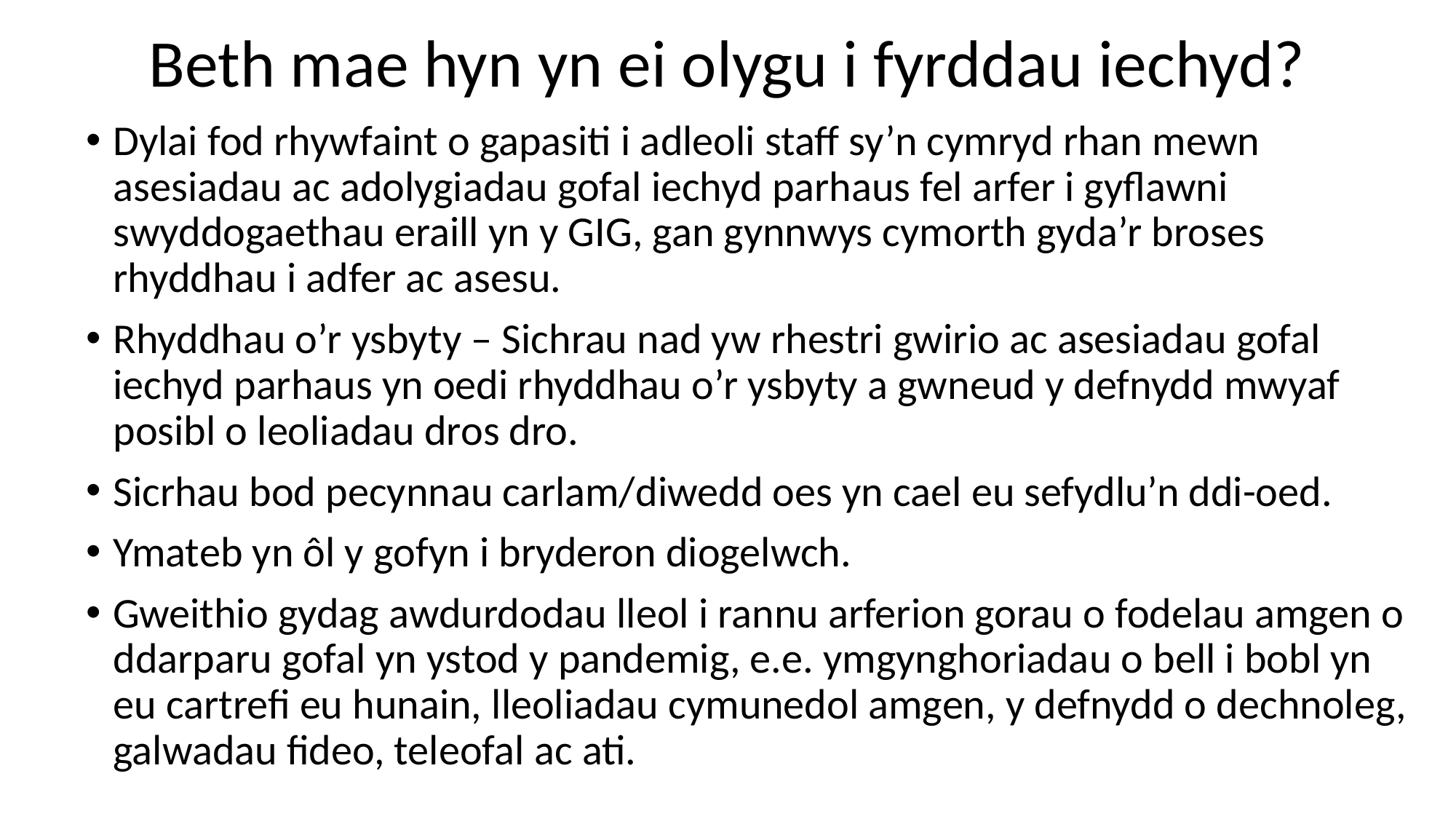

# Beth mae hyn yn ei olygu i fyrddau iechyd?
Dylai fod rhywfaint o gapasiti i adleoli staff sy’n cymryd rhan mewn asesiadau ac adolygiadau gofal iechyd parhaus fel arfer i gyflawni swyddogaethau eraill yn y GIG, gan gynnwys cymorth gyda’r broses rhyddhau i adfer ac asesu.
Rhyddhau o’r ysbyty – Sichrau nad yw rhestri gwirio ac asesiadau gofal iechyd parhaus yn oedi rhyddhau o’r ysbyty a gwneud y defnydd mwyaf posibl o leoliadau dros dro.
Sicrhau bod pecynnau carlam/diwedd oes yn cael eu sefydlu’n ddi-oed.
Ymateb yn ôl y gofyn i bryderon diogelwch.
Gweithio gydag awdurdodau lleol i rannu arferion gorau o fodelau amgen o ddarparu gofal yn ystod y pandemig, e.e. ymgynghoriadau o bell i bobl yn eu cartrefi eu hunain, lleoliadau cymunedol amgen, y defnydd o dechnoleg, galwadau fideo, teleofal ac ati.